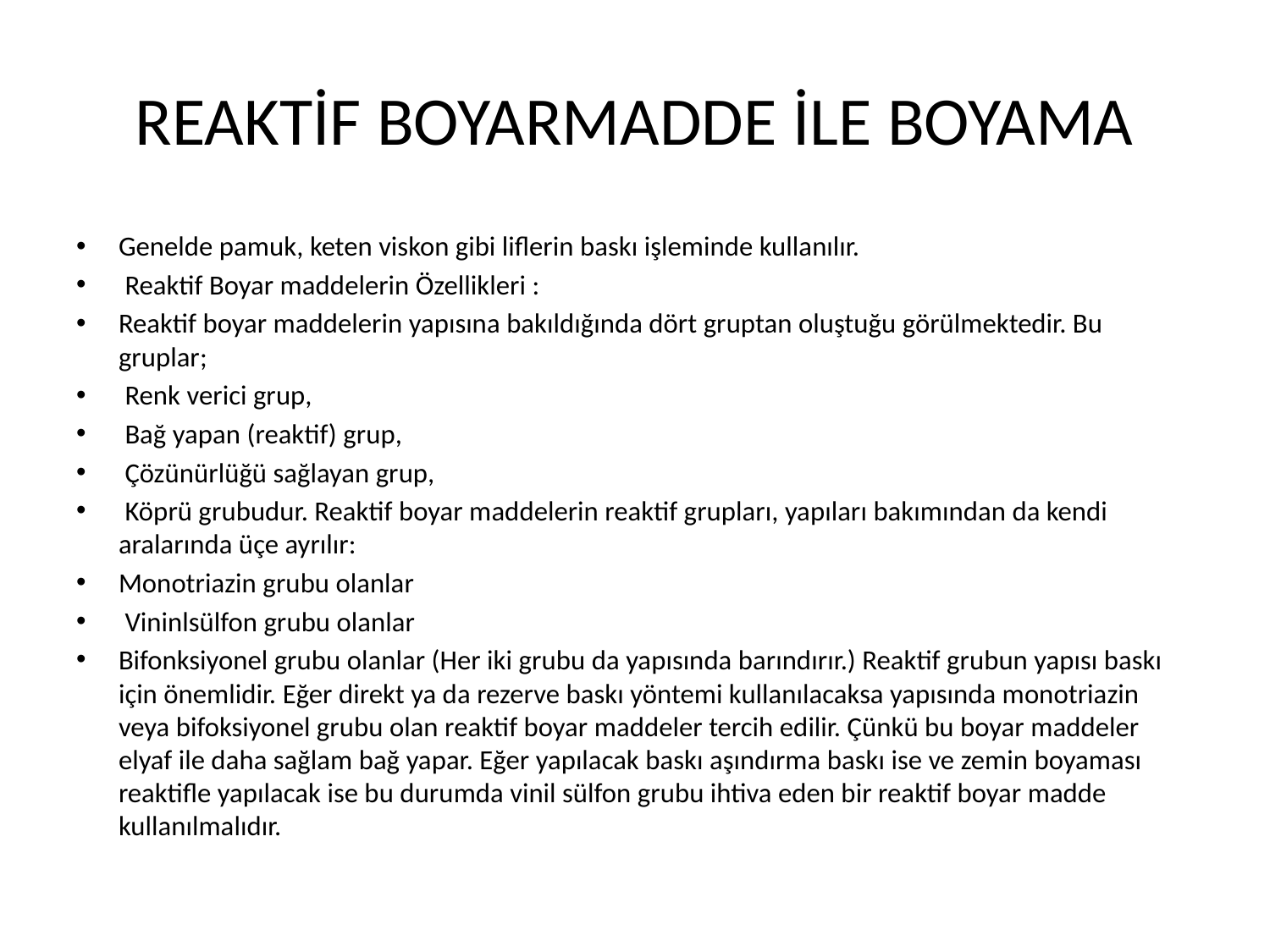

# REAKTİF BOYARMADDE İLE BOYAMA
Genelde pamuk, keten viskon gibi liflerin baskı işleminde kullanılır.
 Reaktif Boyar maddelerin Özellikleri :
Reaktif boyar maddelerin yapısına bakıldığında dört gruptan oluştuğu görülmektedir. Bu gruplar;
 Renk verici grup,
 Bağ yapan (reaktif) grup,
 Çözünürlüğü sağlayan grup,
 Köprü grubudur. Reaktif boyar maddelerin reaktif grupları, yapıları bakımından da kendi aralarında üçe ayrılır:
Monotriazin grubu olanlar
 Vininlsülfon grubu olanlar
Bifonksiyonel grubu olanlar (Her iki grubu da yapısında barındırır.) Reaktif grubun yapısı baskı için önemlidir. Eğer direkt ya da rezerve baskı yöntemi kullanılacaksa yapısında monotriazin veya bifoksiyonel grubu olan reaktif boyar maddeler tercih edilir. Çünkü bu boyar maddeler elyaf ile daha sağlam bağ yapar. Eğer yapılacak baskı aşındırma baskı ise ve zemin boyaması reaktifle yapılacak ise bu durumda vinil sülfon grubu ihtiva eden bir reaktif boyar madde kullanılmalıdır.